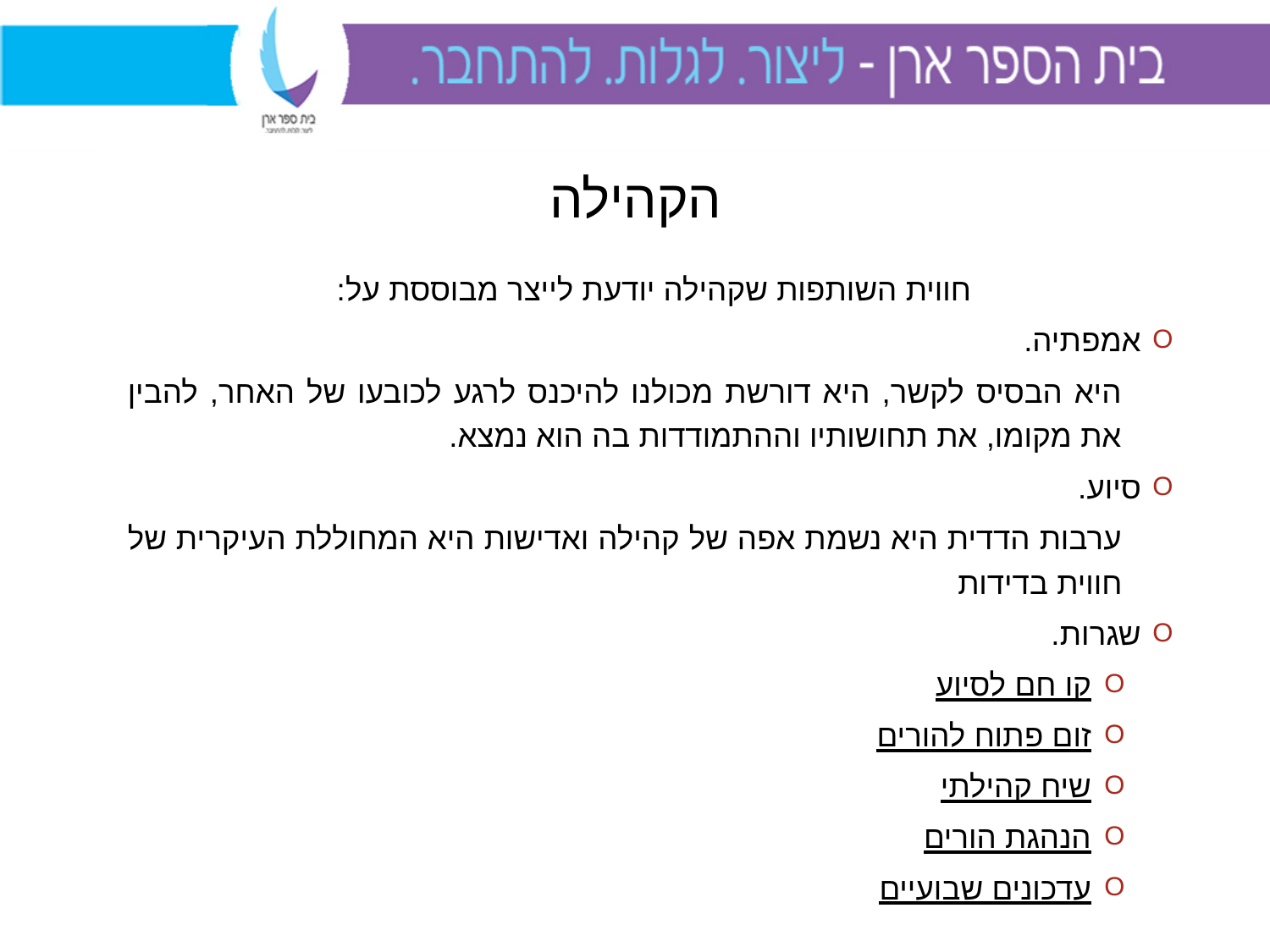

# הקהילה
חווית השותפות שקהילה יודעת לייצר מבוססת על:
אמפתיה.
היא הבסיס לקשר, היא דורשת מכולנו להיכנס לרגע לכובעו של האחר, להבין את מקומו, את תחושותיו וההתמודדות בה הוא נמצא.
סיוע.
ערבות הדדית היא נשמת אפה של קהילה ואדישות היא המחוללת העיקרית של חווית בדידות
שגרות.
קו חם לסיוע
זום פתוח להורים
שיח קהילתי
הנהגת הורים
עדכונים שבועיים